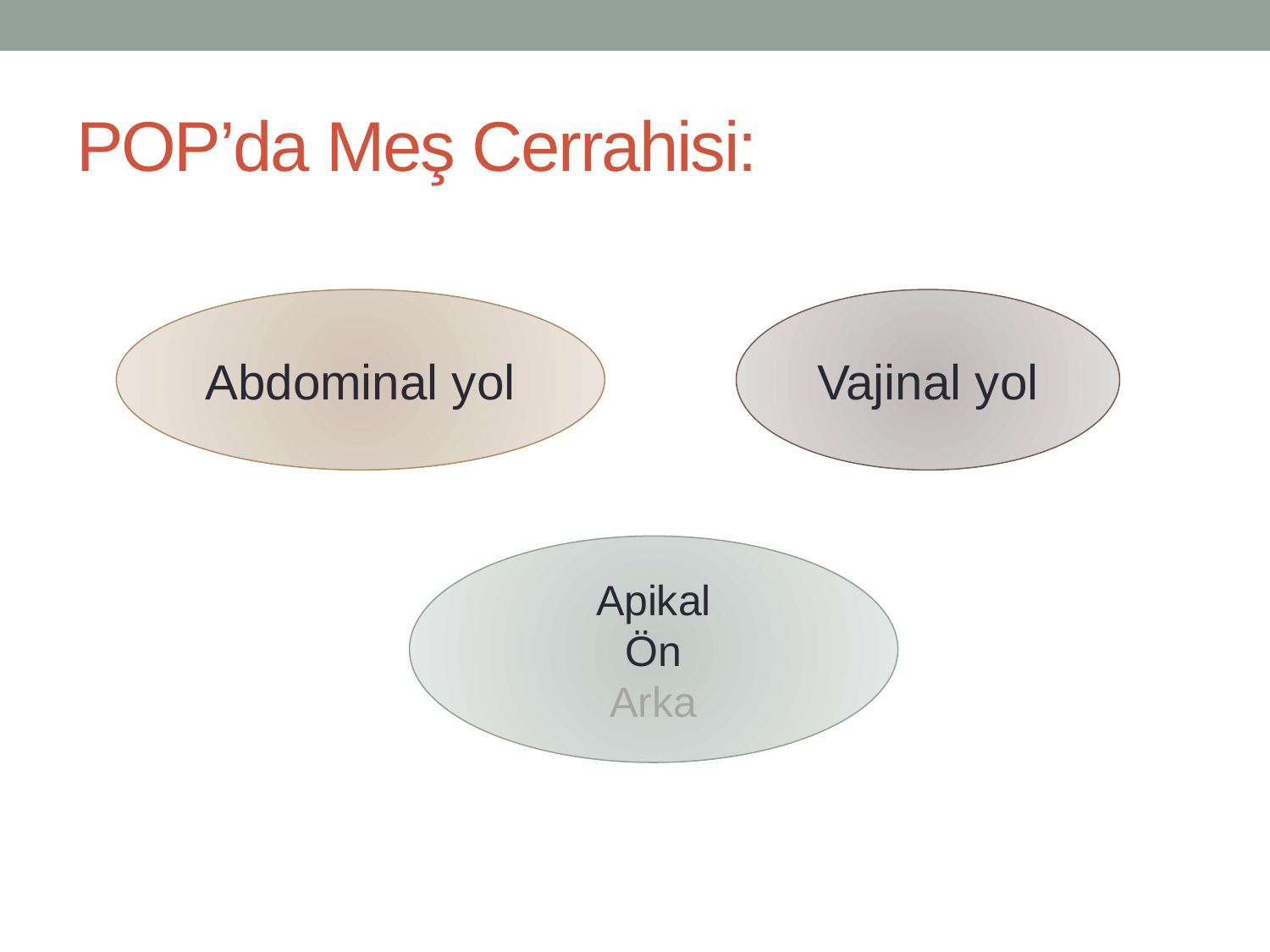

# POP’da Meş Cerrahisi:
Abdominal yol
Vajinal yol
Apikal
Ön
Arka